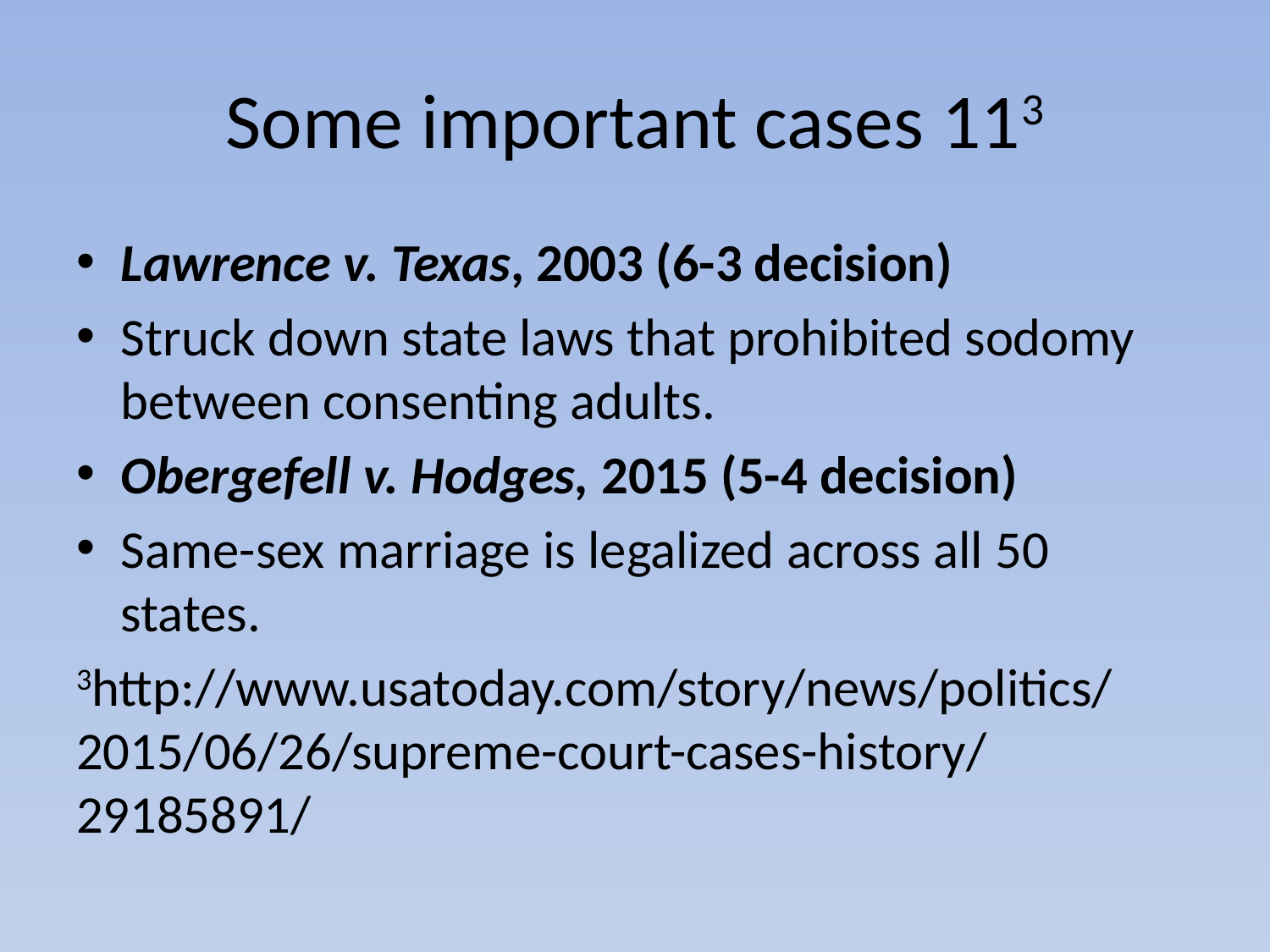

# Some important cases 113
Lawrence v. Texas, 2003 (6-3 decision)
Struck down state laws that prohibited sodomy between consenting adults.
Obergefell v. Hodges, 2015 (5-4 decision)
Same-sex marriage is legalized across all 50 states.
3http://www.usatoday.com/story/news/politics/2015/06/26/supreme-court-cases-history/29185891/